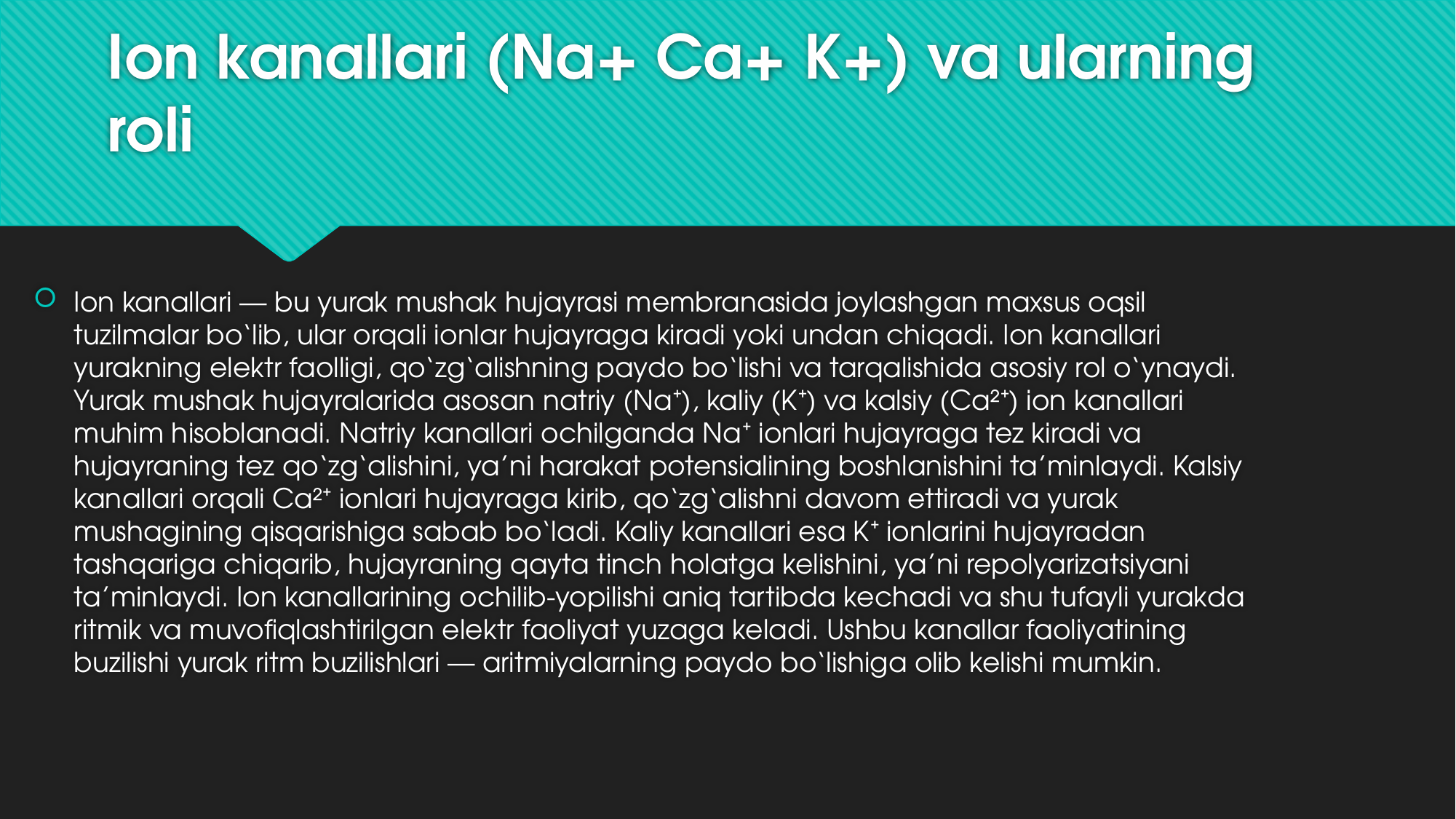

# Ion kanallari (Na+ Ca+ K+) va ularning roli
Ion kanallari — bu yurak mushak hujayrasi membranasida joylashgan maxsus oqsil tuzilmalar bo‘lib, ular orqali ionlar hujayraga kiradi yoki undan chiqadi. Ion kanallari yurakning elektr faolligi, qo‘zg‘alishning paydo bo‘lishi va tarqalishida asosiy rol o‘ynaydi. Yurak mushak hujayralarida asosan natriy (Na⁺), kaliy (K⁺) va kalsiy (Ca²⁺) ion kanallari muhim hisoblanadi. Natriy kanallari ochilganda Na⁺ ionlari hujayraga tez kiradi va hujayraning tez qo‘zg‘alishini, ya’ni harakat potensialining boshlanishini ta’minlaydi. Kalsiy kanallari orqali Ca²⁺ ionlari hujayraga kirib, qo‘zg‘alishni davom ettiradi va yurak mushagining qisqarishiga sabab bo‘ladi. Kaliy kanallari esa K⁺ ionlarini hujayradan tashqariga chiqarib, hujayraning qayta tinch holatga kelishini, ya’ni repolyarizatsiyani ta’minlaydi. Ion kanallarining ochilib-yopilishi aniq tartibda kechadi va shu tufayli yurakda ritmik va muvofiqlashtirilgan elektr faoliyat yuzaga keladi. Ushbu kanallar faoliyatining buzilishi yurak ritm buzilishlari — aritmiyalarning paydo bo‘lishiga olib kelishi mumkin.